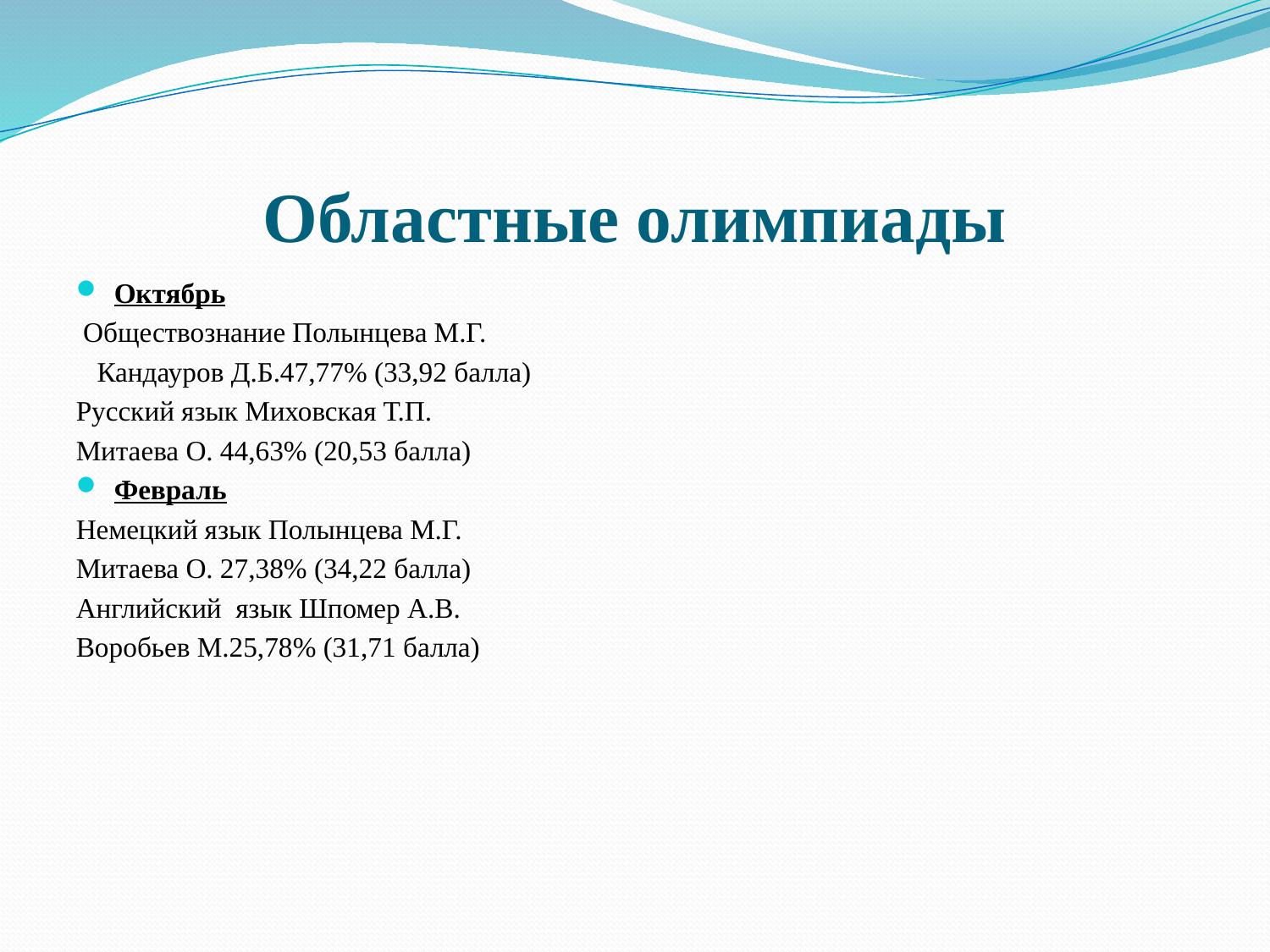

# Областные олимпиады
Октябрь
 Обществознание Полынцева М.Г.
   Кандауров Д.Б.47,77% (33,92 балла)
Русский язык Миховская Т.П.
Митаева О. 44,63% (20,53 балла)
Февраль
Немецкий язык Полынцева М.Г.
Митаева О. 27,38% (34,22 балла)
Английский  язык Шпомер А.В.
Воробьев М.25,78% (31,71 балла)